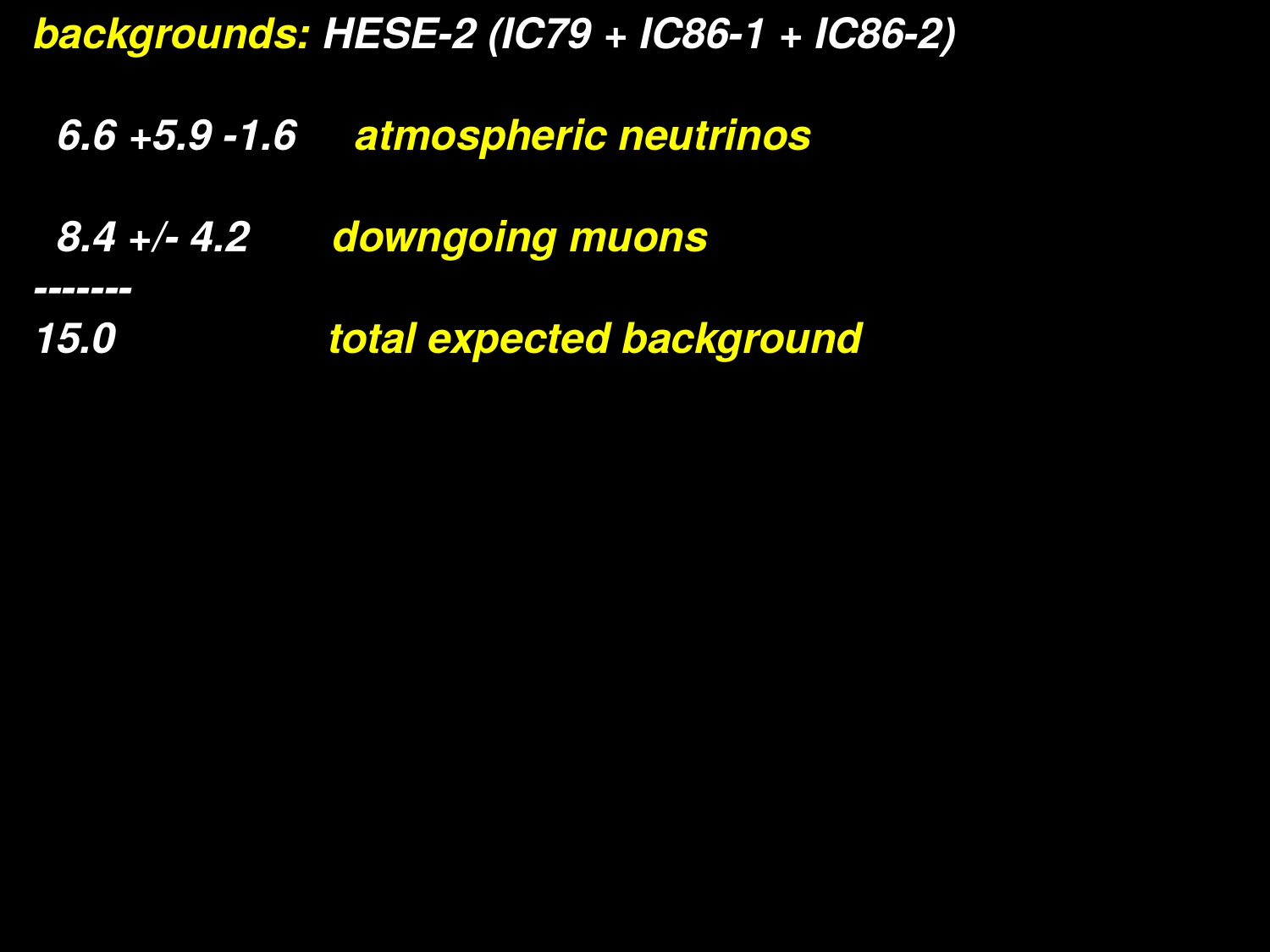

backgrounds: HESE-2 (IC79 + IC86-1 + IC86-2)

  6.6 +5.9 -1.6     atmospheric neutrinos

  8.4 +/- 4.2       downgoing muons
-------
15.0                  total expected background